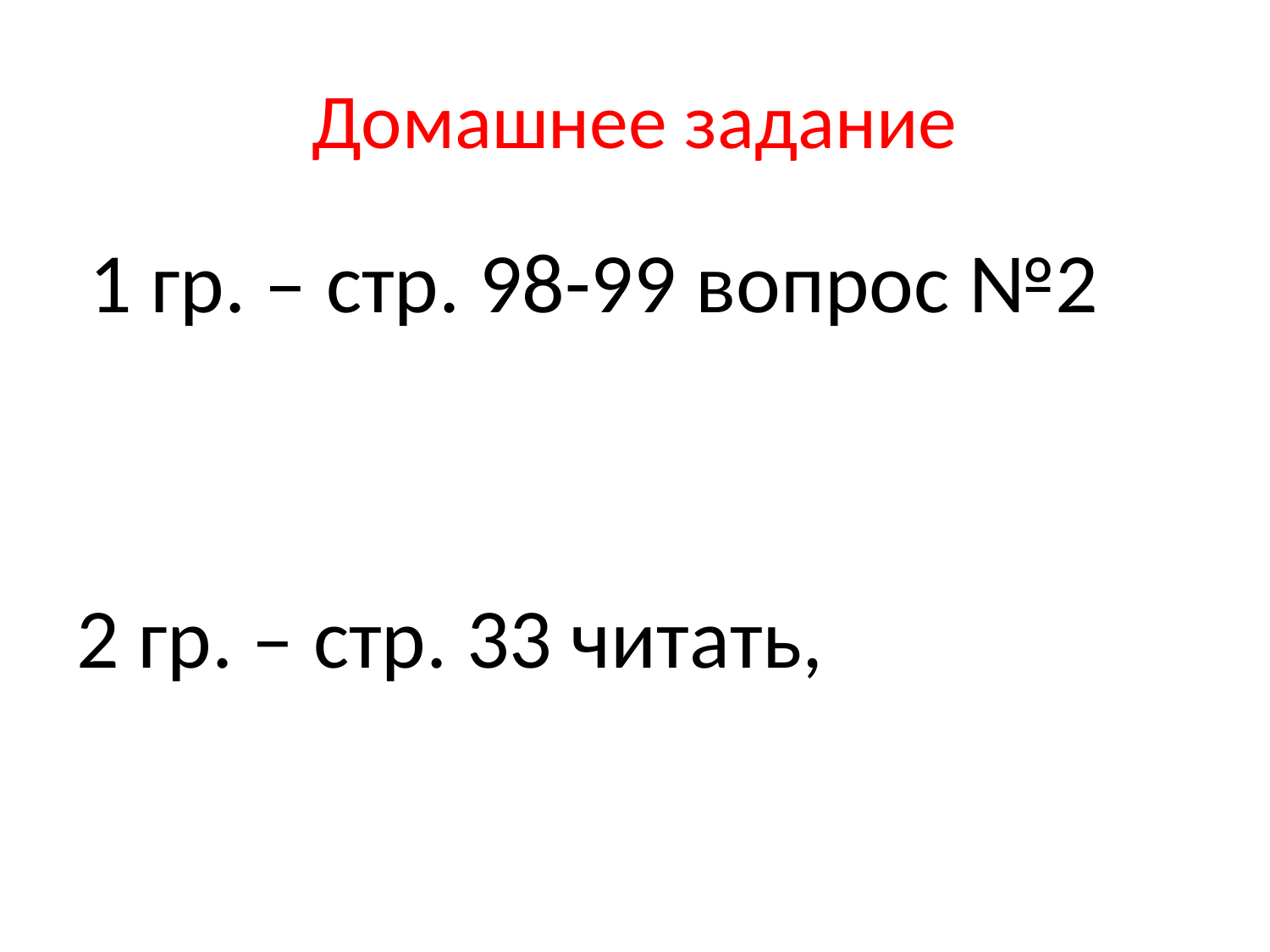

# Домашнее задание
 1 гр. – стр. 98-99 вопрос №2

2 гр. – стр. 33 читать,